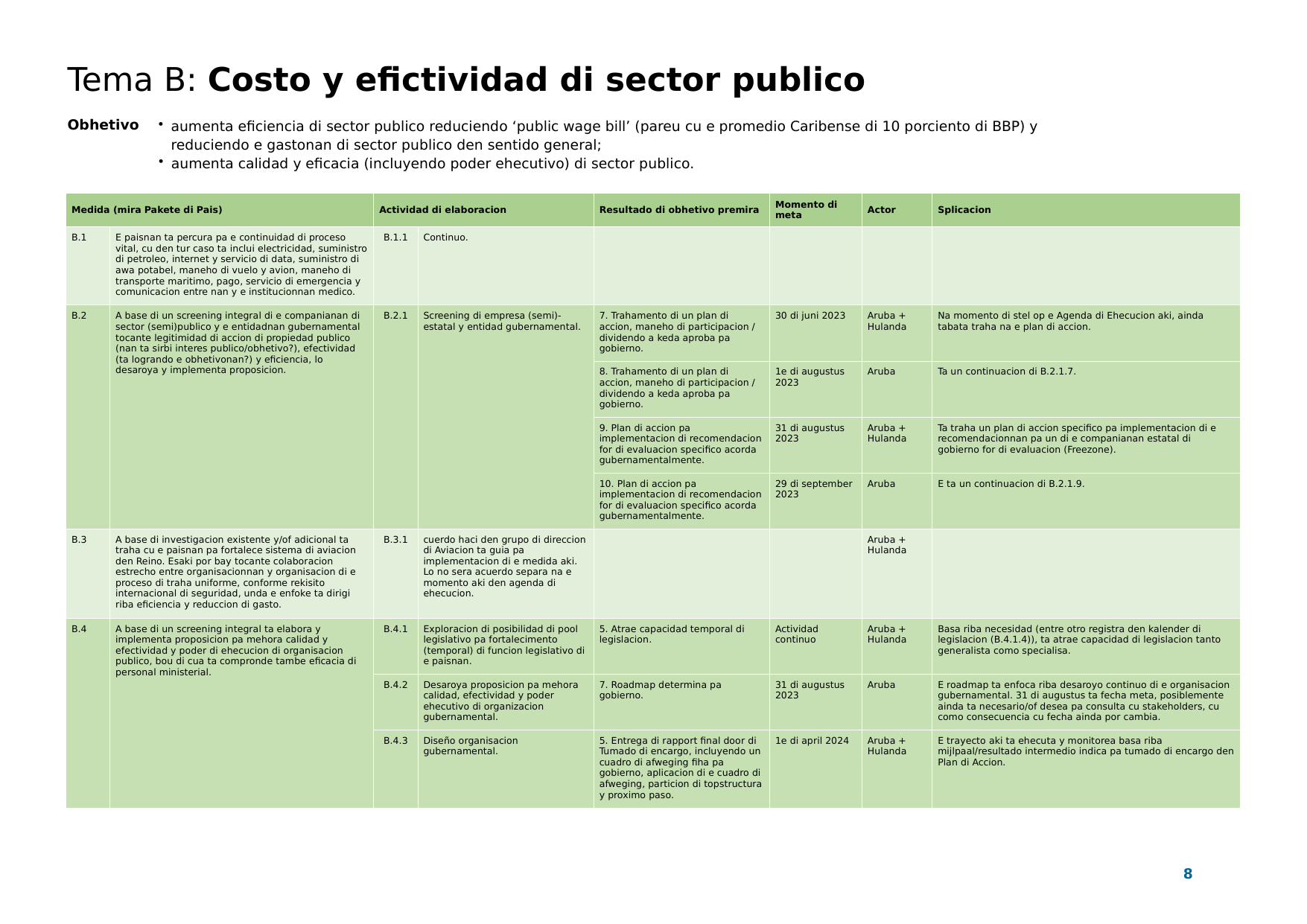

# Tema B: Costo y efictividad di sector publico
Obhetivo
aumenta eficiencia di sector publico reduciendo ‘public wage bill’ (pareu cu e promedio Caribense di 10 porciento di BBP) y reduciendo e gastonan di sector publico den sentido general;
aumenta calidad y eficacia (incluyendo poder ehecutivo) di sector publico.
| Medida (mira Pakete di Pais) | Medida | Actividad di elaboracion | Actividad di elaboracion | Resultado di obhetivo premira | Momento di meta | Actor | Splicacion |
| --- | --- | --- | --- | --- | --- | --- | --- |
| B.1 | E paisnan ta percura pa e continuidad di proceso vital, cu den tur caso ta inclui electricidad, suministro di petroleo, internet y servicio di data, suministro di awa potabel, maneho di vuelo y avion, maneho di transporte maritimo, pago, servicio di emergencia y comunicacion entre nan y e institucionnan medico. | B.1.1 | Continuo. |  |  |  |  |
| B.2 | A base di un screening integral di e companianan di sector (semi)publico y e entidadnan gubernamental tocante legitimidad di accion di propiedad publico (nan ta sirbi interes publico/obhetivo?), efectividad (ta logrando e obhetivonan?) y eficiencia, lo desaroya y implementa proposicion. | B.2.1 | Screening di empresa (semi)-estatal y entidad gubernamental. | 7. Trahamento di un plan di accion, maneho di participacion / dividendo a keda aproba pa gobierno. | 30 di juni 2023 | Aruba + Hulanda | Na momento di stel op e Agenda di Ehecucion aki, ainda tabata traha na e plan di accion. |
|  |  |  |  | 8. Trahamento di un plan di accion, maneho di participacion / dividendo a keda aproba pa gobierno. | 1e di augustus 2023 | Aruba | Ta un continuacion di B.2.1.7. |
|  |  |  |  | 9. Plan di accion pa implementacion di recomendacion for di evaluacion specifico acorda gubernamentalmente. | 31 di augustus 2023 | Aruba + Hulanda | Ta traha un plan di accion specifico pa implementacion di e recomendacionnan pa un di e companianan estatal di gobierno for di evaluacion (Freezone). |
|  |  |  |  | 10. Plan di accion pa implementacion di recomendacion for di evaluacion specifico acorda gubernamentalmente. | 29 di september 2023 | Aruba | E ta un continuacion di B.2.1.9. |
| B.3 | A base di investigacion existente y/of adicional ta traha cu e paisnan pa fortalece sistema di aviacion den Reino. Esaki por bay tocante colaboracion estrecho entre organisacionnan y organisacion di e proceso di traha uniforme, conforme rekisito internacional di seguridad, unda e enfoke ta dirigi riba eficiencia y reduccion di gasto. | B.3.1 | cuerdo haci den grupo di direccion di Aviacion ta guia pa implementacion di e medida aki. Lo no sera acuerdo separa na e momento aki den agenda di ehecucion. |  |  | Aruba + Hulanda |  |
| B.4 | A base di un screening integral ta elabora y implementa proposicion pa mehora calidad y efectividad y poder di ehecucion di organisacion publico, bou di cua ta compronde tambe eficacia di personal ministerial. | B.4.1 | Exploracion di posibilidad di pool legislativo pa fortalecimento (temporal) di funcion legislativo di e paisnan. | 5. Atrae capacidad temporal di legislacion. | Actividad continuo | Aruba + Hulanda | Basa riba necesidad (entre otro registra den kalender di legislacion (B.4.1.4)), ta atrae capacidad di legislacion tanto generalista como specialisa. |
|  |  | B.4.2 | Desaroya proposicion pa mehora calidad, efectividad y poder ehecutivo di organizacion gubernamental. | 7. Roadmap determina pa gobierno. | 31 di augustus 2023 | Aruba | E roadmap ta enfoca riba desaroyo continuo di e organisacion gubernamental. 31 di augustus ta fecha meta, posiblemente ainda ta necesario/of desea pa consulta cu stakeholders, cu como consecuencia cu fecha ainda por cambia. |
|  |  | B.4.3 | Diseño organisacion gubernamental. | 5. Entrega di rapport final door di Tumado di encargo, incluyendo un cuadro di afweging fiha pa gobierno, aplicacion di e cuadro di afweging, particion di topstructura y proximo paso. | 1e di april 2024 | Aruba + Hulanda | E trayecto aki ta ehecuta y monitorea basa riba mijlpaal/resultado intermedio indica pa tumado di encargo den Plan di Accion. |
8